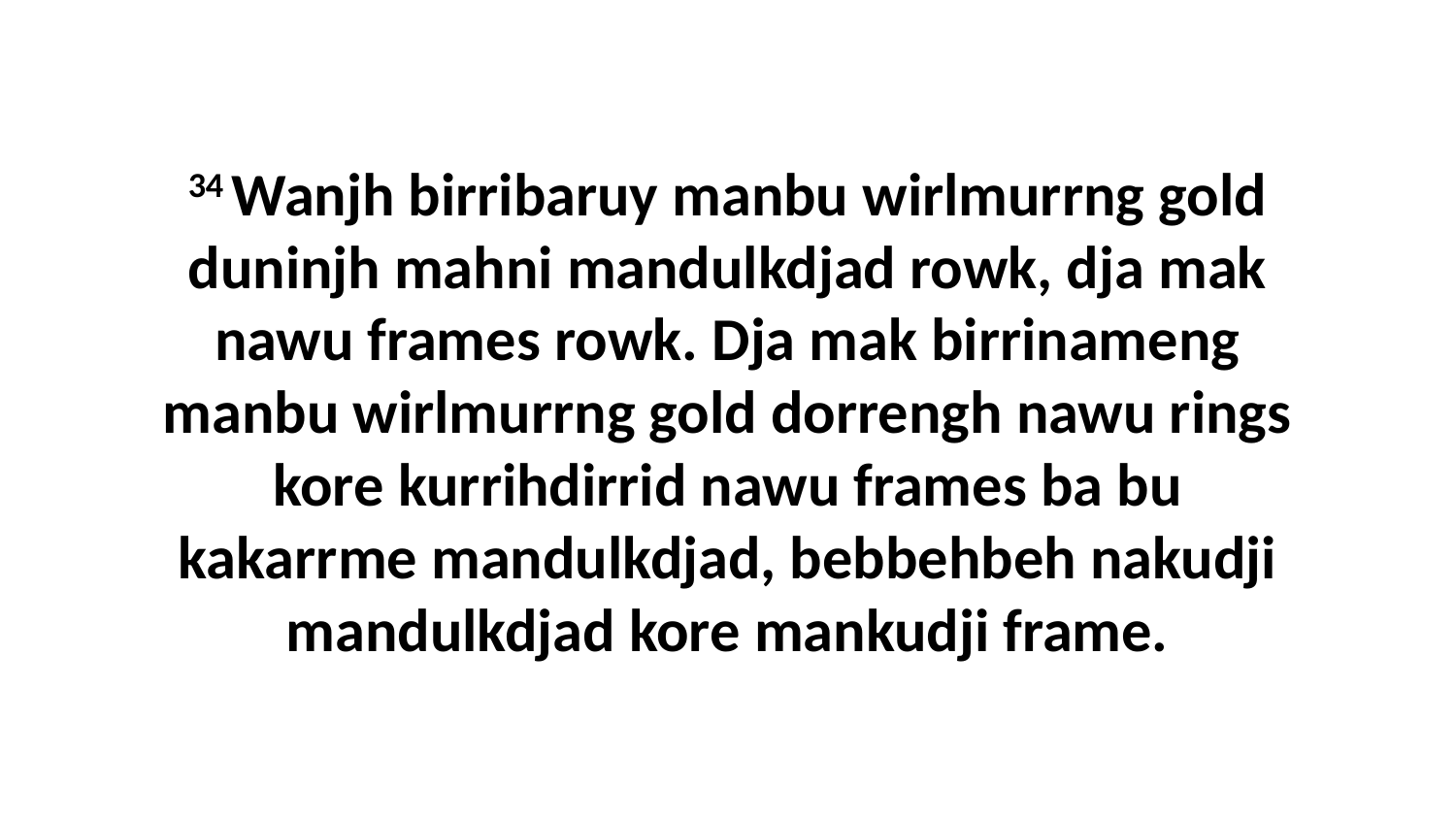

34 Wanjh birribaruy manbu wirlmurrng gold duninjh mahni mandulkdjad rowk, dja mak nawu frames rowk. Dja mak birrinameng manbu wirlmurrng gold dorrengh nawu rings kore kurrihdirrid nawu frames ba bu kakarrme mandulkdjad, bebbehbeh nakudji mandulkdjad kore mankudji frame.